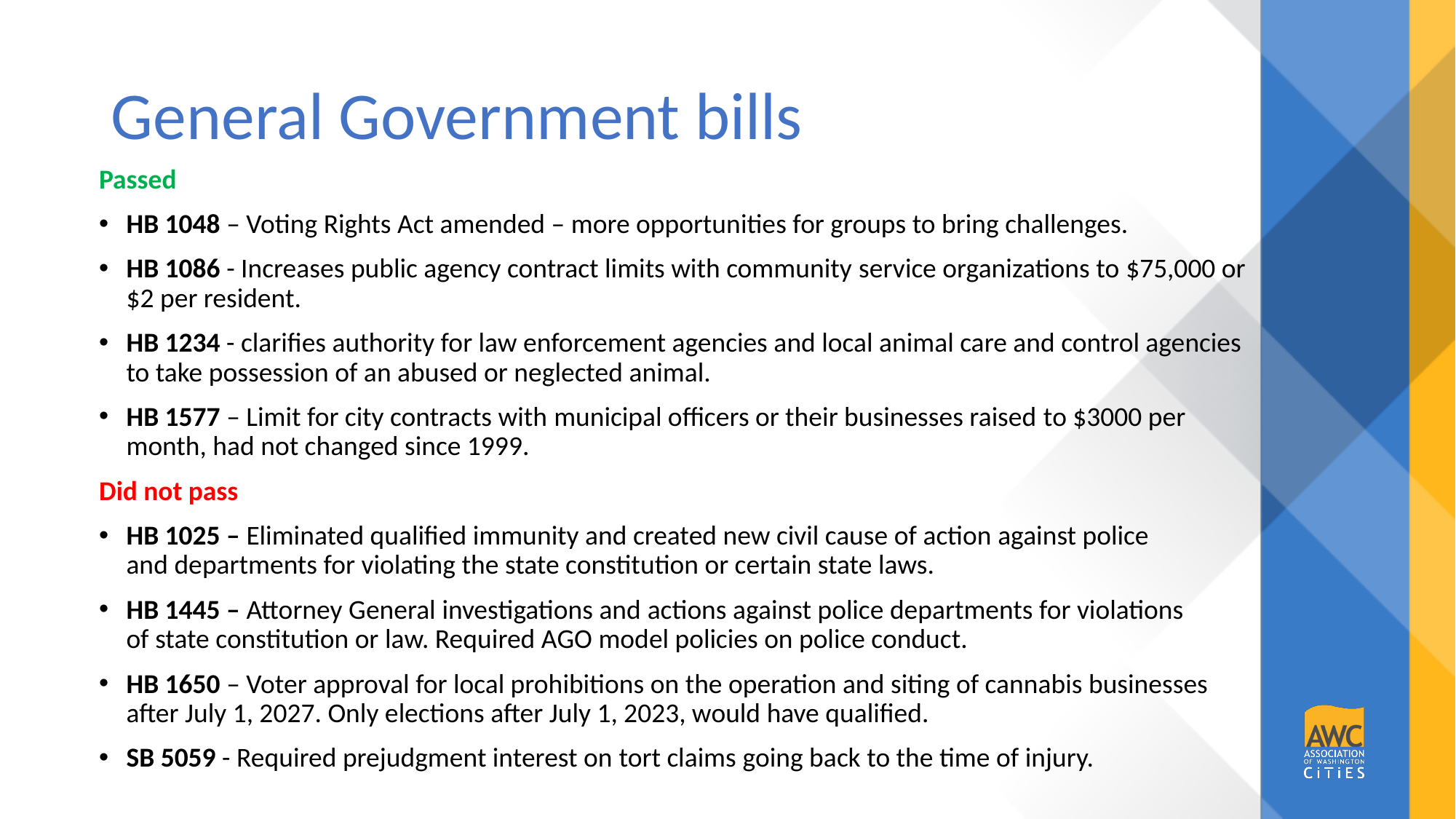

# General Government bills
Passed
HB 1048 – Voting Rights Act amended – more opportunities for groups to bring challenges.
HB 1086 - Increases public agency contract limits with community service organizations to $75,000 or $2 per resident.
HB 1234 - clarifies authority for law enforcement agencies and local animal care and control agencies to take possession of an abused or neglected animal.
HB 1577 – Limit for city contracts with municipal officers or their businesses raised to $3000 per month, had not changed since 1999.
Did not pass
HB 1025 – Eliminated qualified immunity and created new civil cause of action against police and departments for violating the state constitution or certain state laws.
HB 1445 – Attorney General investigations and actions against police departments for violations of state constitution or law. Required AGO model policies on police conduct.
HB 1650 – Voter approval for local prohibitions on the operation and siting of cannabis businesses after July 1, 2027. Only elections after July 1, 2023, would have qualified.
SB 5059 - Required prejudgment interest on tort claims going back to the time of injury.